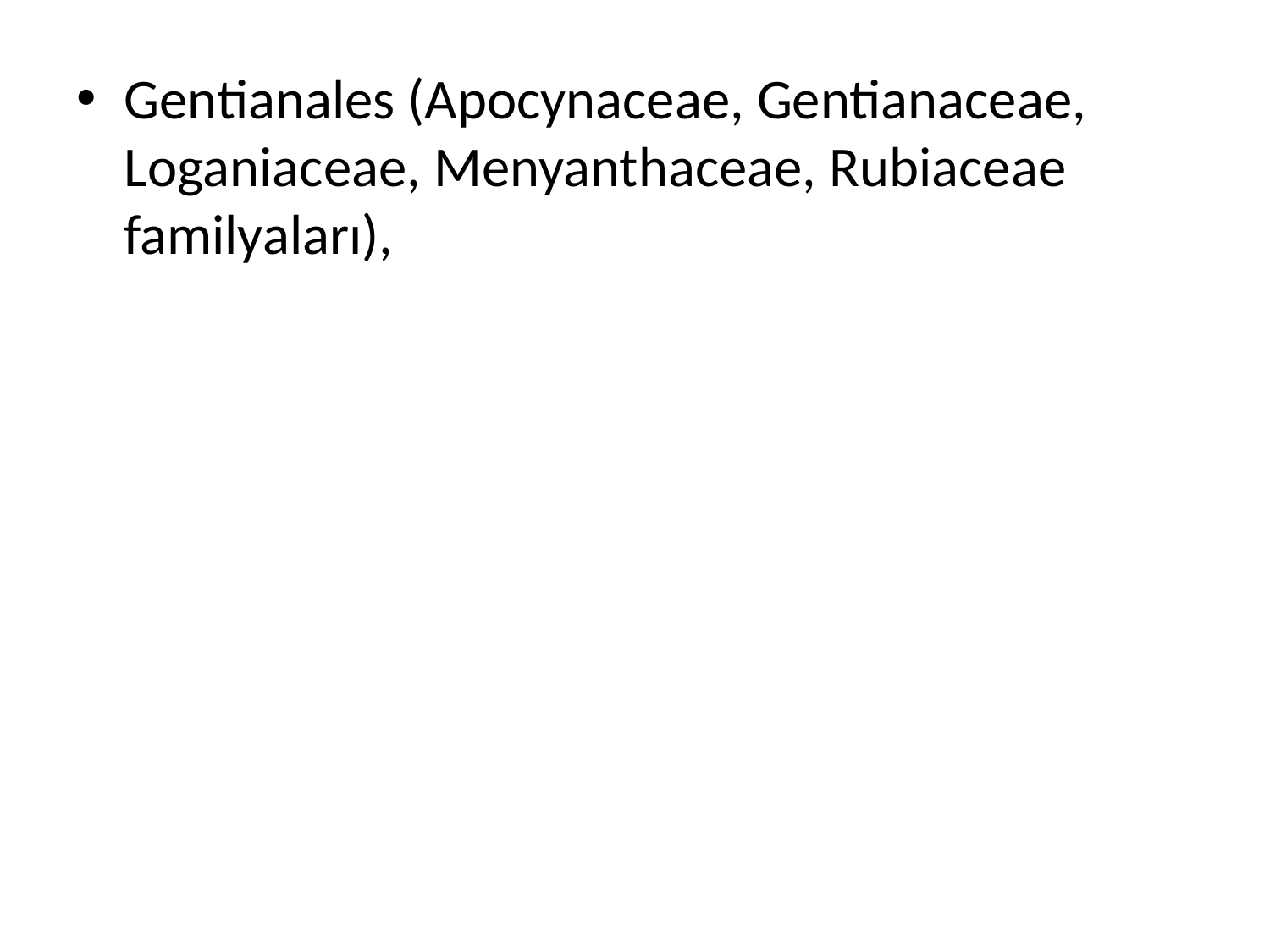

Gentianales (Apocynaceae, Gentianaceae, Loganiaceae, Menyanthaceae, Rubiaceae familyaları),